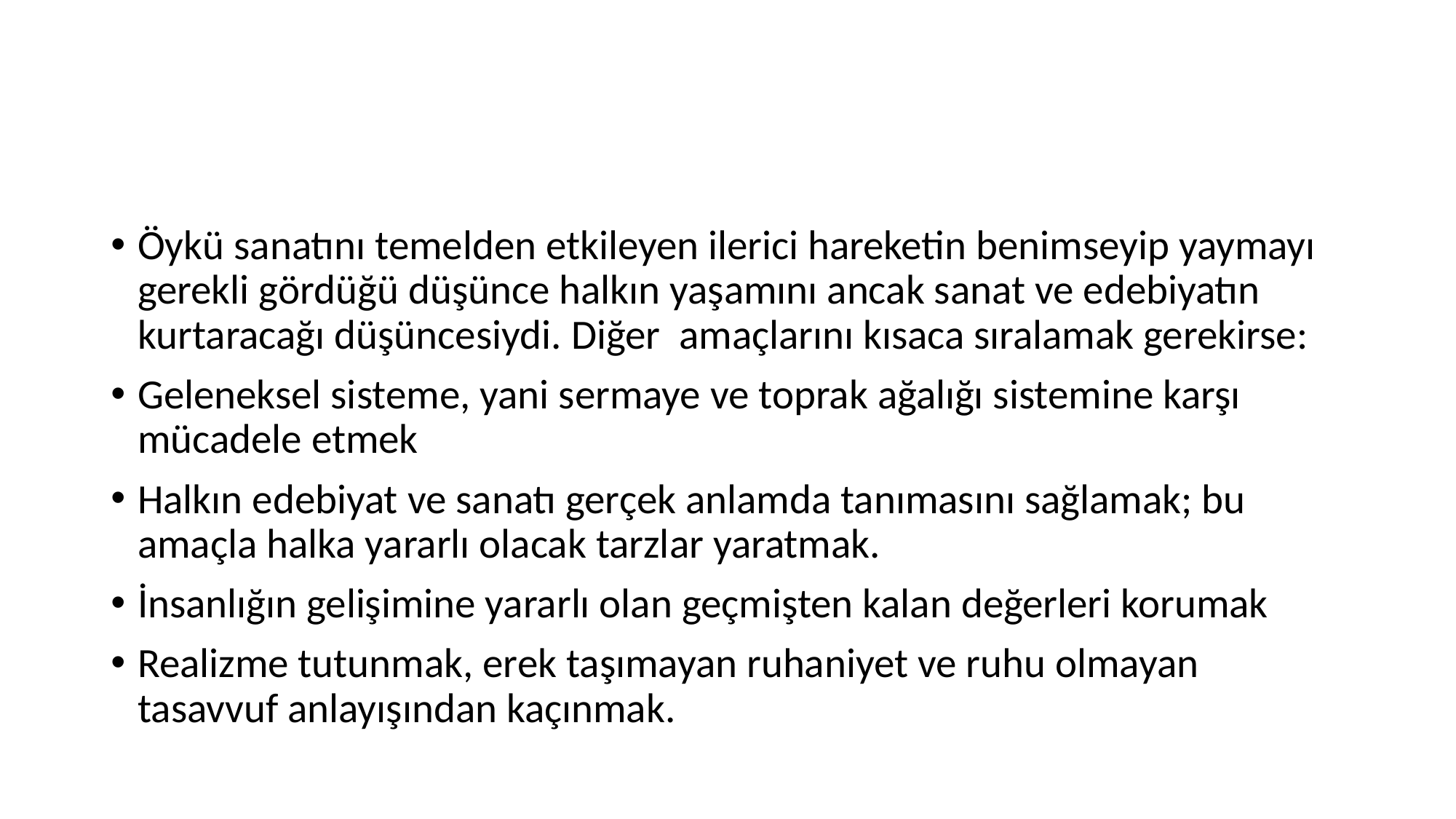

#
Öykü sanatını temelden etkileyen ilerici hareketin benimseyip yaymayı gerekli gördüğü düşünce halkın yaşamını ancak sanat ve edebiyatın kurtaracağı düşüncesiydi. Diğer  amaçlarını kısaca sıralamak gerekirse:
Geleneksel sisteme, yani sermaye ve toprak ağalığı sistemine karşı mücadele etmek
Halkın edebiyat ve sanatı gerçek anlamda tanımasını sağlamak; bu amaçla halka yararlı olacak tarzlar yaratmak.
İnsanlığın gelişimine yararlı olan geçmişten kalan değerleri korumak
Realizme tutunmak, erek taşımayan ruhaniyet ve ruhu olmayan tasavvuf anlayışından kaçınmak.